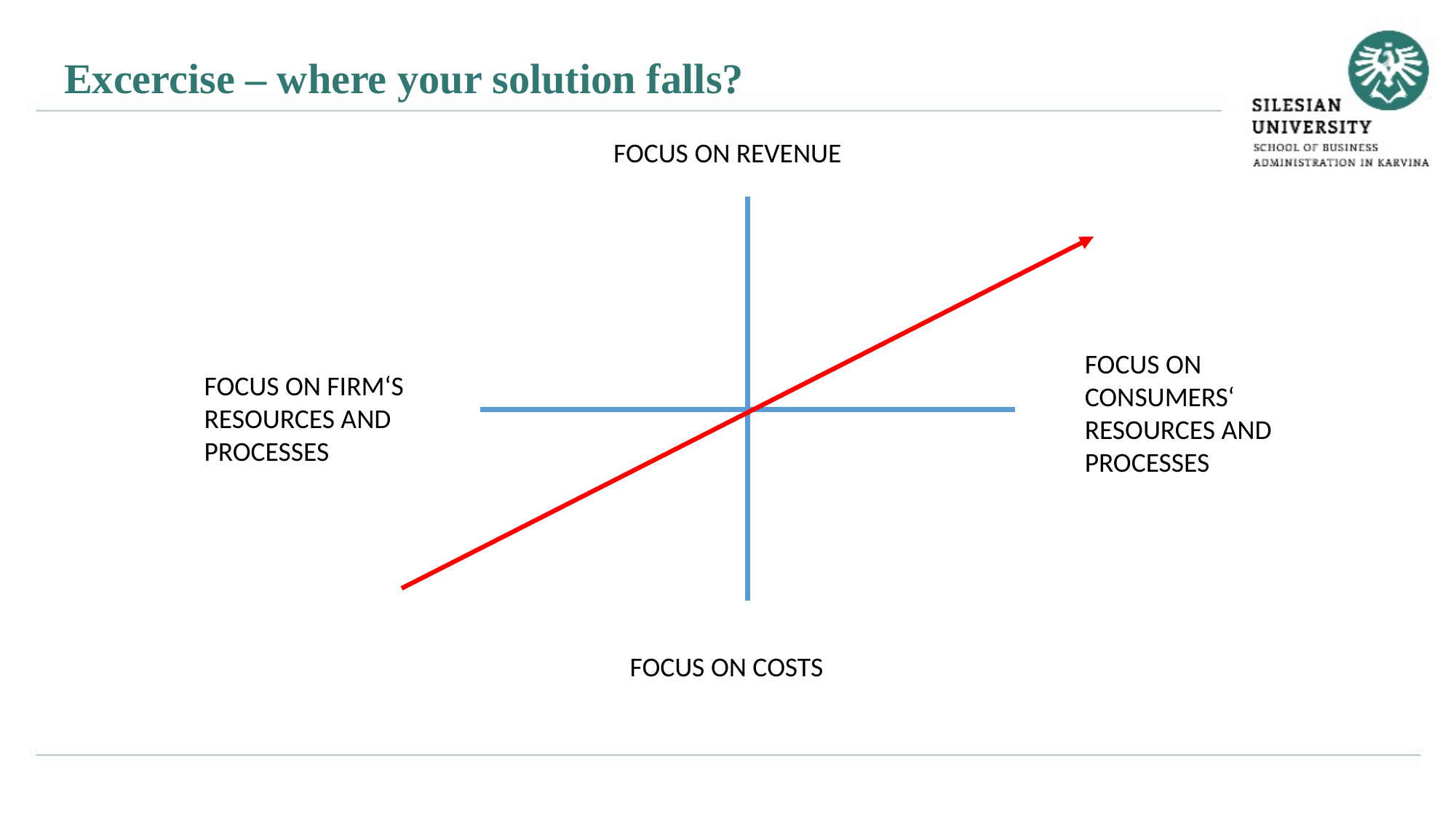

Excercise – where your solution falls?
FOCUS ON REVENUE
FOCUS ON
CONSUMERS‘
RESOURCES AND
PROCESSES
FOCUS ON FIRM‘S
RESOURCES AND
PROCESSES
FOCUS ON COSTS